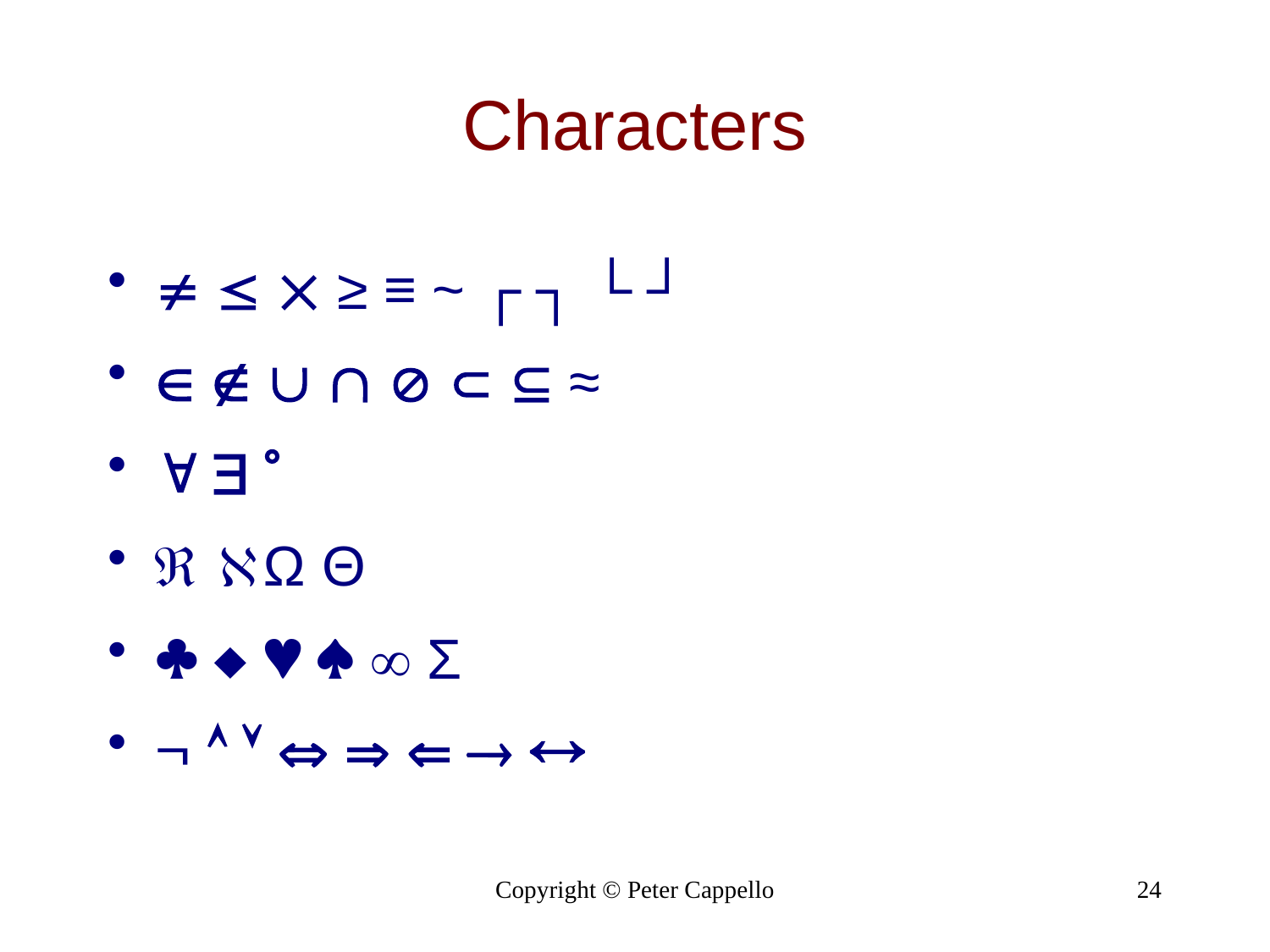

# Characters
≠ ≤ × ≥ ≡ ~ ┌ ┐ └ ┘
∈ ∉ ∪ ∩ ∅ ⊂ ⊆ ≈
∀ ∃ °
ℜ ℵΩ Θ
♣ ♦ ♥ ♠ ∞ Σ
¬ ∧ ∨ ⇔ ⇒ ⇐ → ↔
Copyright © Peter Cappello
24